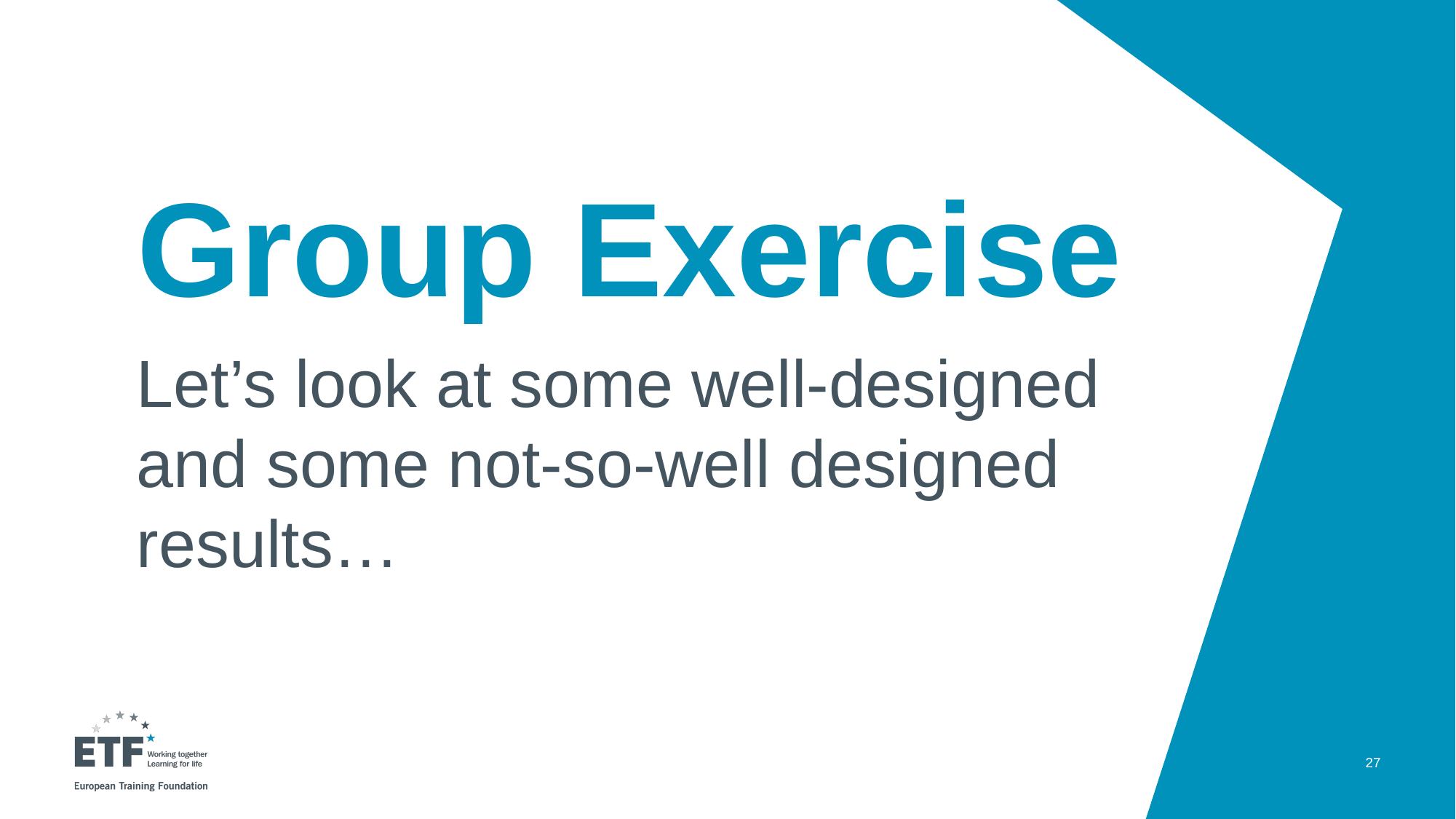

# Group Exercise
Let’s look at some well-designed and some not-so-well designed results…
27